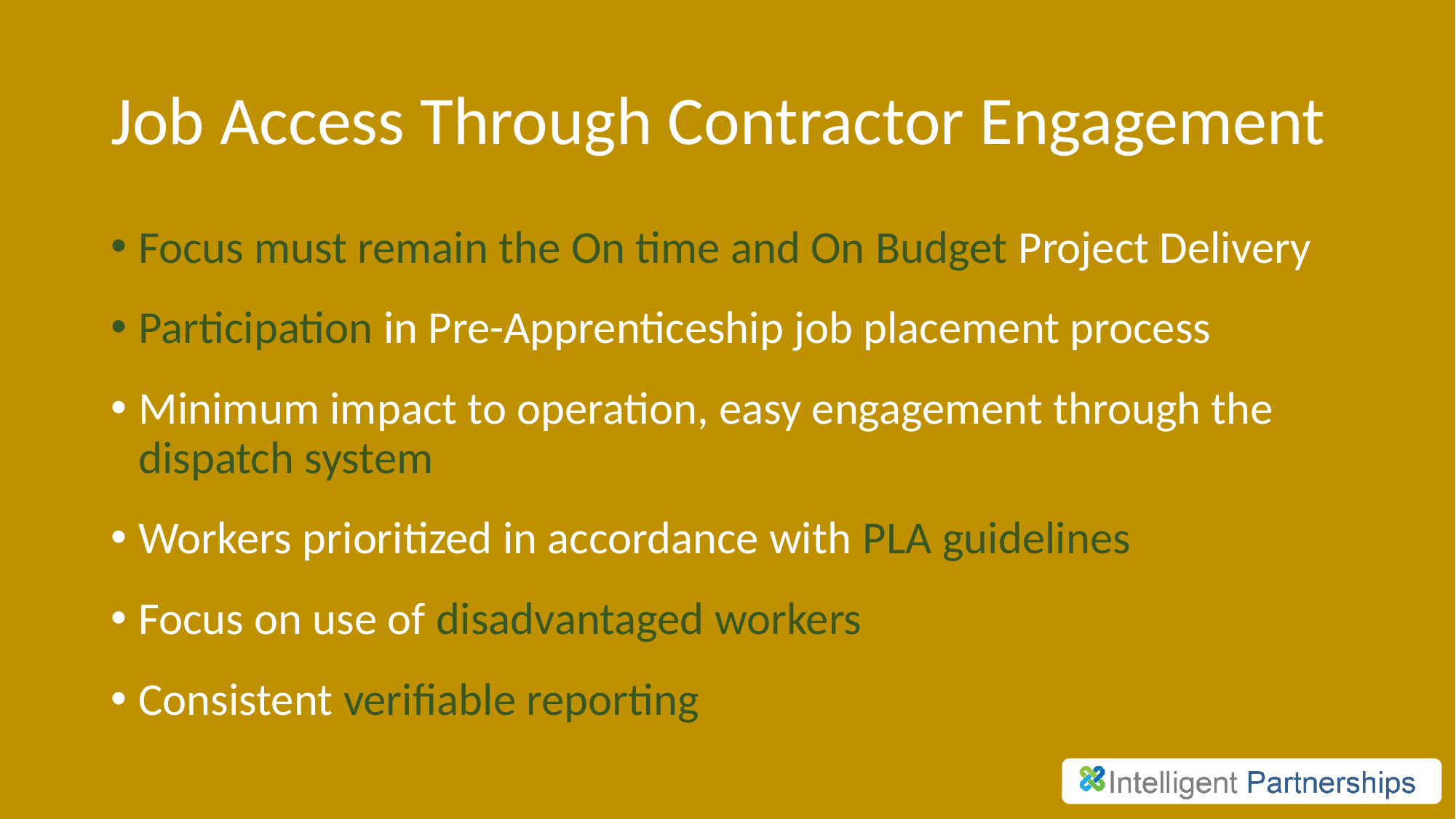

# Job Access Through Contractor Engagement
Focus must remain the On time and On Budget Project Delivery
Participation in Pre-Apprenticeship job placement process
Minimum impact to operation, easy engagement through the dispatch system
Workers prioritized in accordance with PLA guidelines
Focus on use of disadvantaged workers
Consistent verifiable reporting